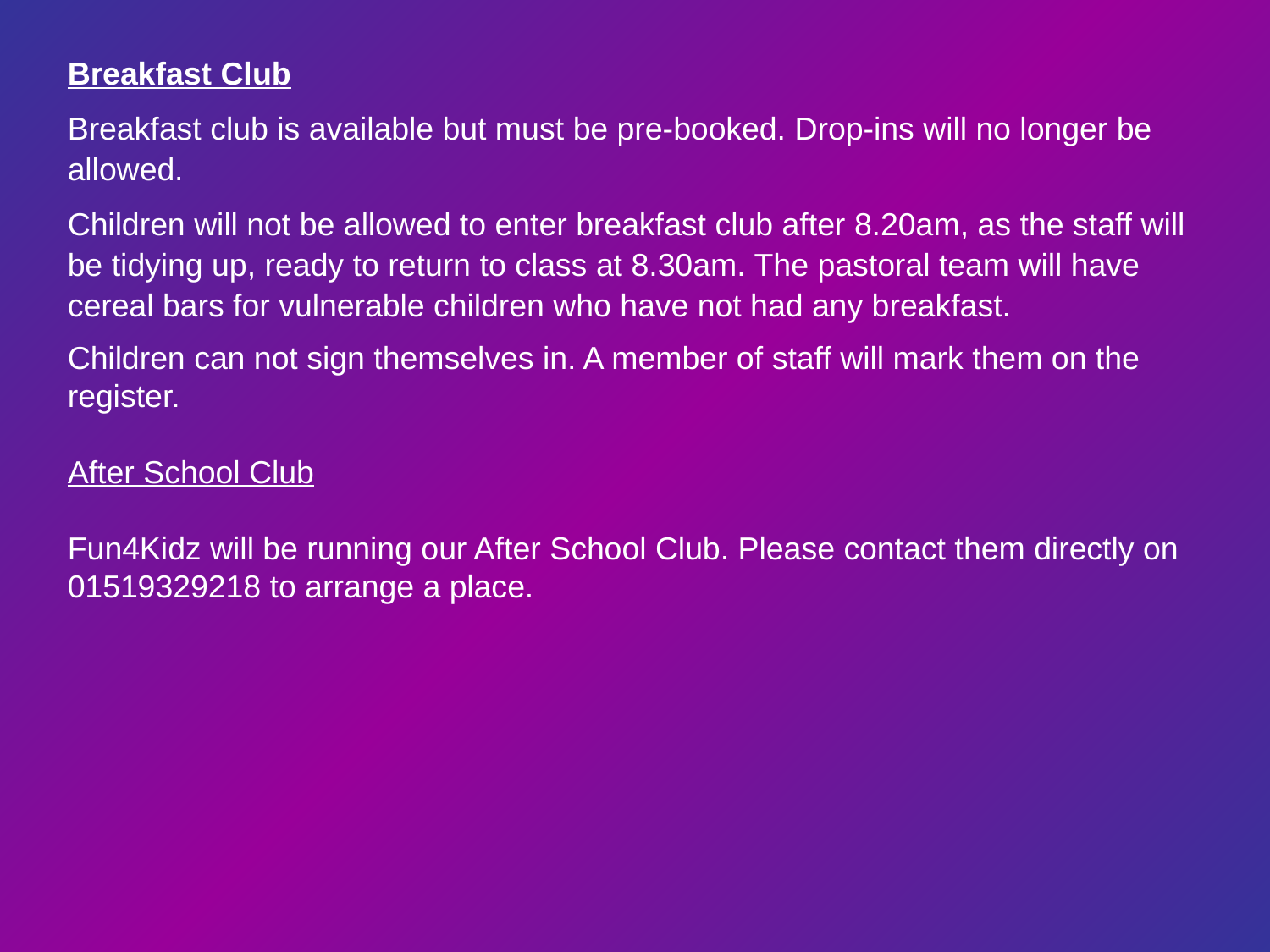

Breakfast Club
Breakfast club is available but must be pre-booked. Drop-ins will no longer be allowed.
Children will not be allowed to enter breakfast club after 8.20am, as the staff will be tidying up, ready to return to class at 8.30am. The pastoral team will have cereal bars for vulnerable children who have not had any breakfast.
Children can not sign themselves in. A member of staff will mark them on the register.

After School Club

Fun4Kidz will be running our After School Club. Please contact them directly on 01519329218 to arrange a place.